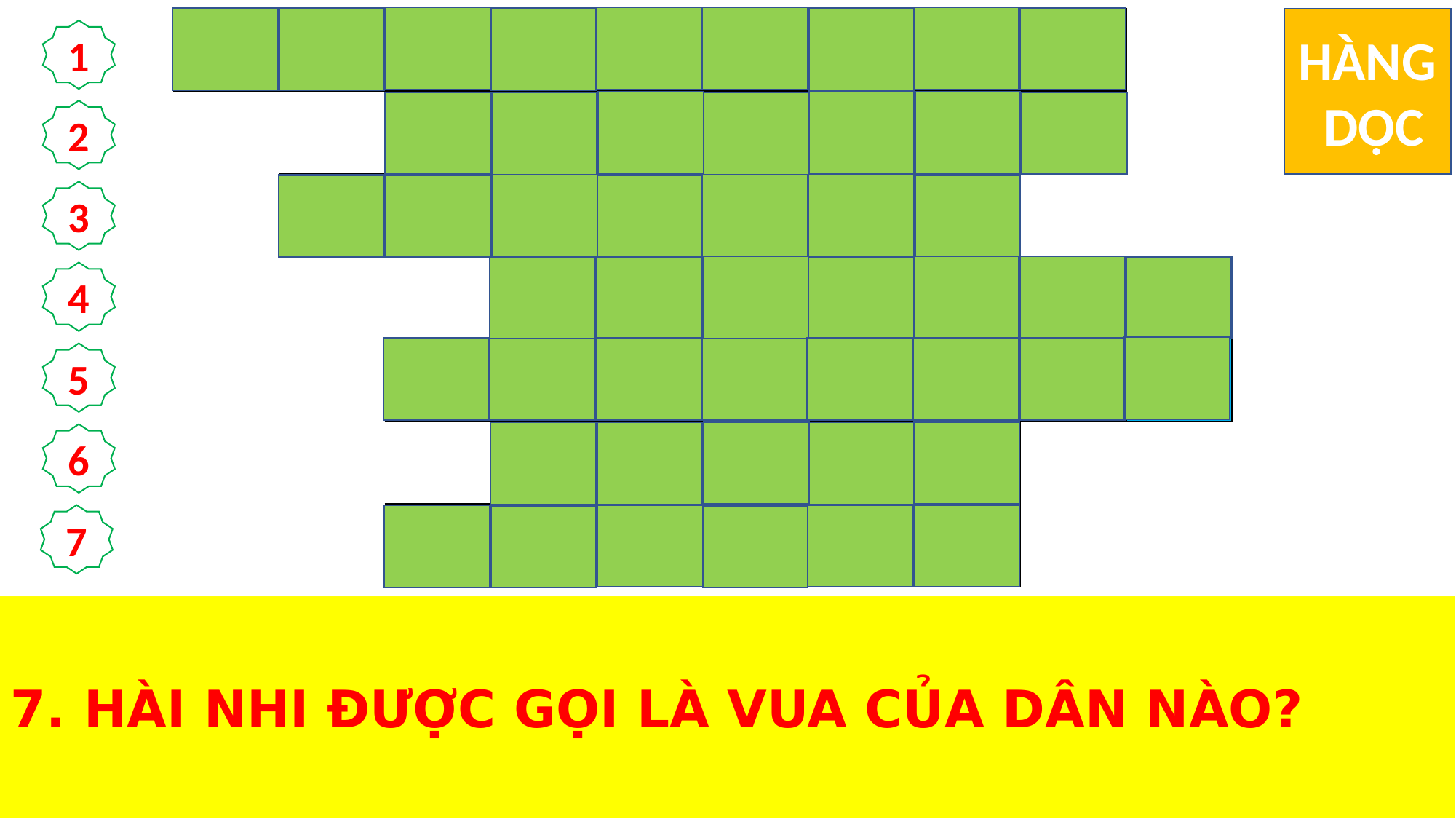

HÀNG
 DỌC
| C | H | I | Ê | M | T | I | N | H |  |
| --- | --- | --- | --- | --- | --- | --- | --- | --- | --- |
|  |  | N | G | Ô | I | S | A | O |  |
|  | T | H | Â | N | M | Ẫ | U |  |  |
|  |  |  | M | Ộ | C | D | Ư | Ợ | C |
|  |  | N | H | Ũ | H | Ư | Ơ | N | G |
|  |  |  | G | I | U | Đ | Ê |  |  |
|  |  | Í | T | R | A | E | N |  |  |
1

2

3

4

5

6

7

1. BA NGƯỜI ĐI TÌM KIẾM HÀI NHI LÀM NGHỀ GÌ?
2. DẤU HIỆU NÀO ĐÃ CHỈ ĐƯỜNG CHO BA VUA ĐI TÌM HÀI NHI?
3. KHI TỚI NƠI, BA NGƯỜI THẤY HÀI NHI VÀ AI?
4. MỘT TRONG BA VẬT PHẨM BA VUA DÂNG TIẾN?
5. MỘT TRONG BA VẬT PHẨM BA VUA DÂNG TIẾN?
6. HÀI NHI SINH RA TẠI MIỀN NÀO?
7. HÀI NHI ĐƯỢC GỌI LÀ VUA CỦA DÂN NÀO?